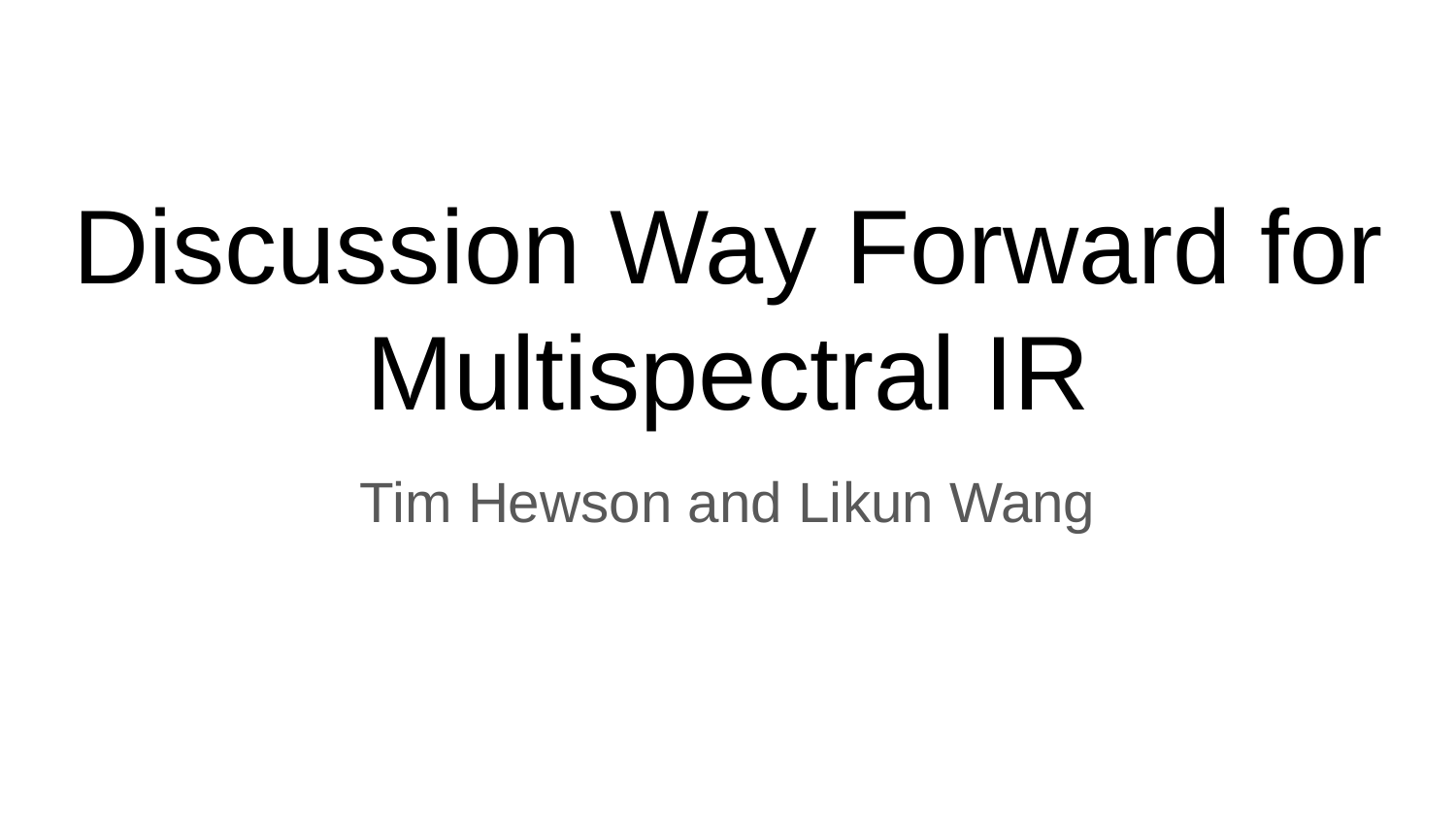

# Discussion Way Forward for Multispectral IR
Tim Hewson and Likun Wang